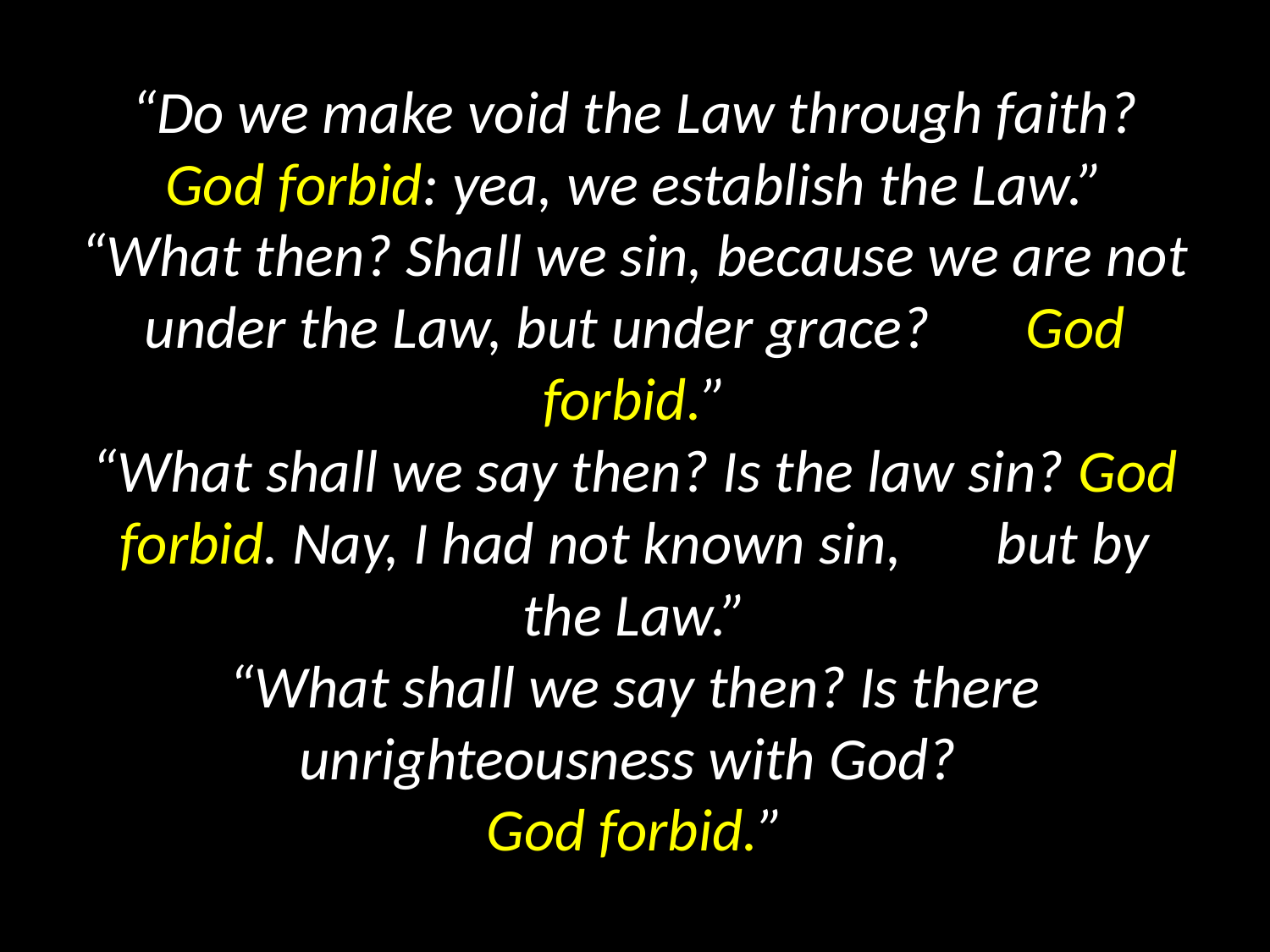

# “Do we make void the Law through faith? God forbid: yea, we establish the Law.” “What then? Shall we sin, because we are not under the Law, but under grace?       God forbid.” “What shall we say then? Is the law sin? God forbid. Nay, I had not known sin,       but by the Law.” “What shall we say then? Is there unrighteousness with God? God forbid.”